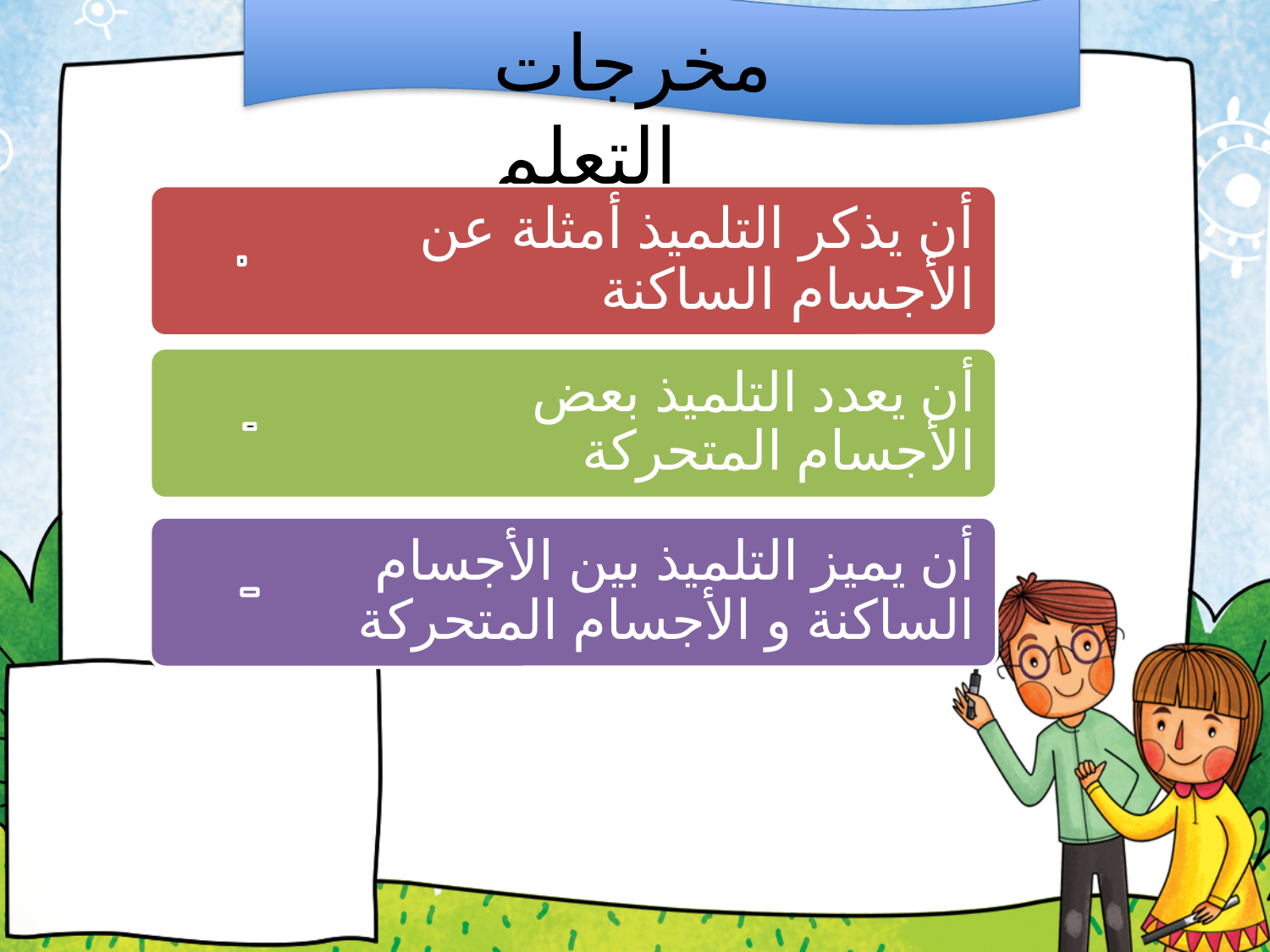

مخرجات التعلم
أن يذكر التلميذ أمثلة عن الأجسام الساكنة
أن يعدد التلميذ بعض الأجسام المتحركة
أن يميز التلميذ بين الأجسام الساكنة و الأجسام المتحركة